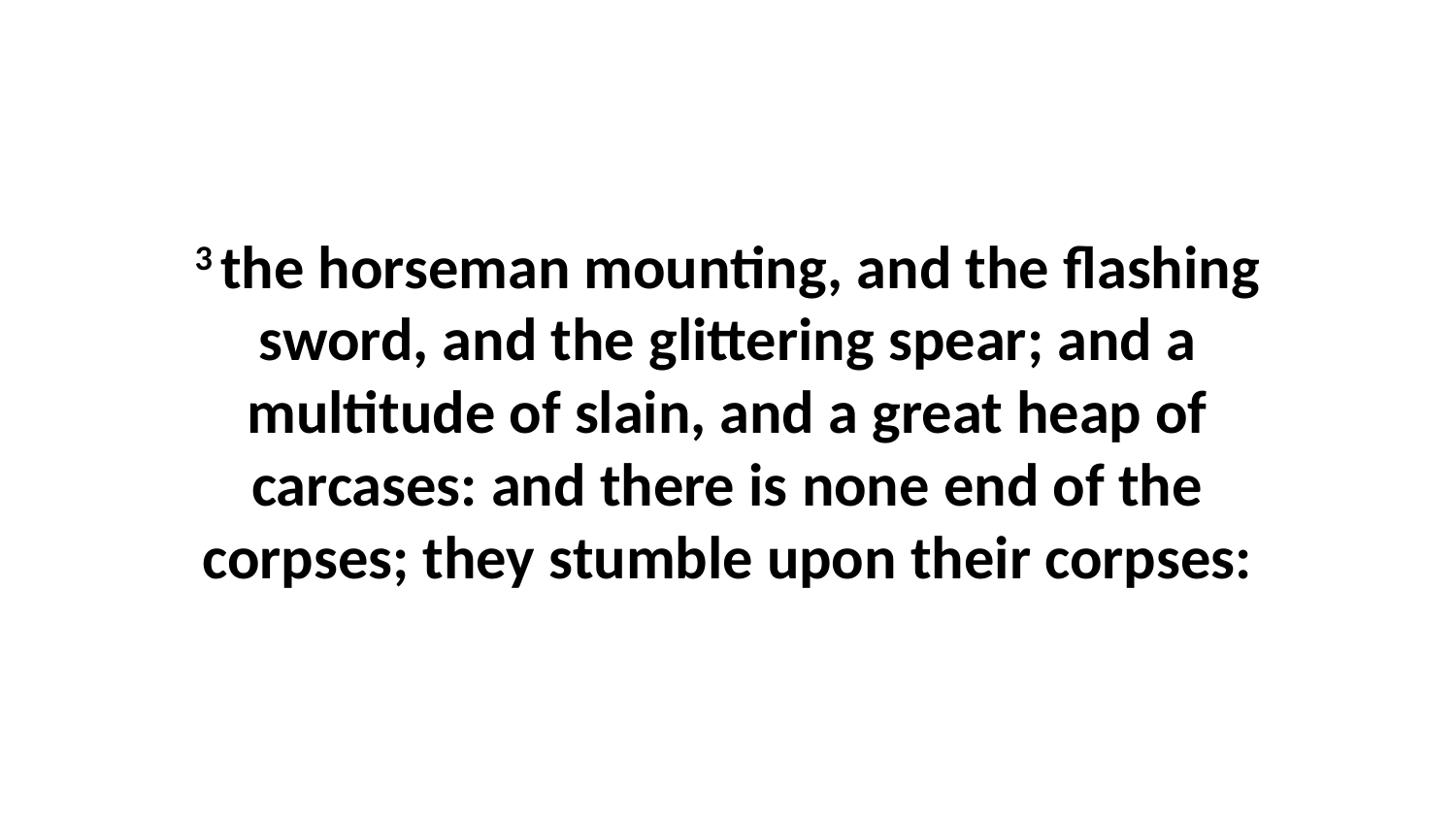

3 the horseman mounting, and the flashing sword, and the glittering spear; and a multitude of slain, and a great heap of carcases: and there is none end of the corpses; they stumble upon their corpses: